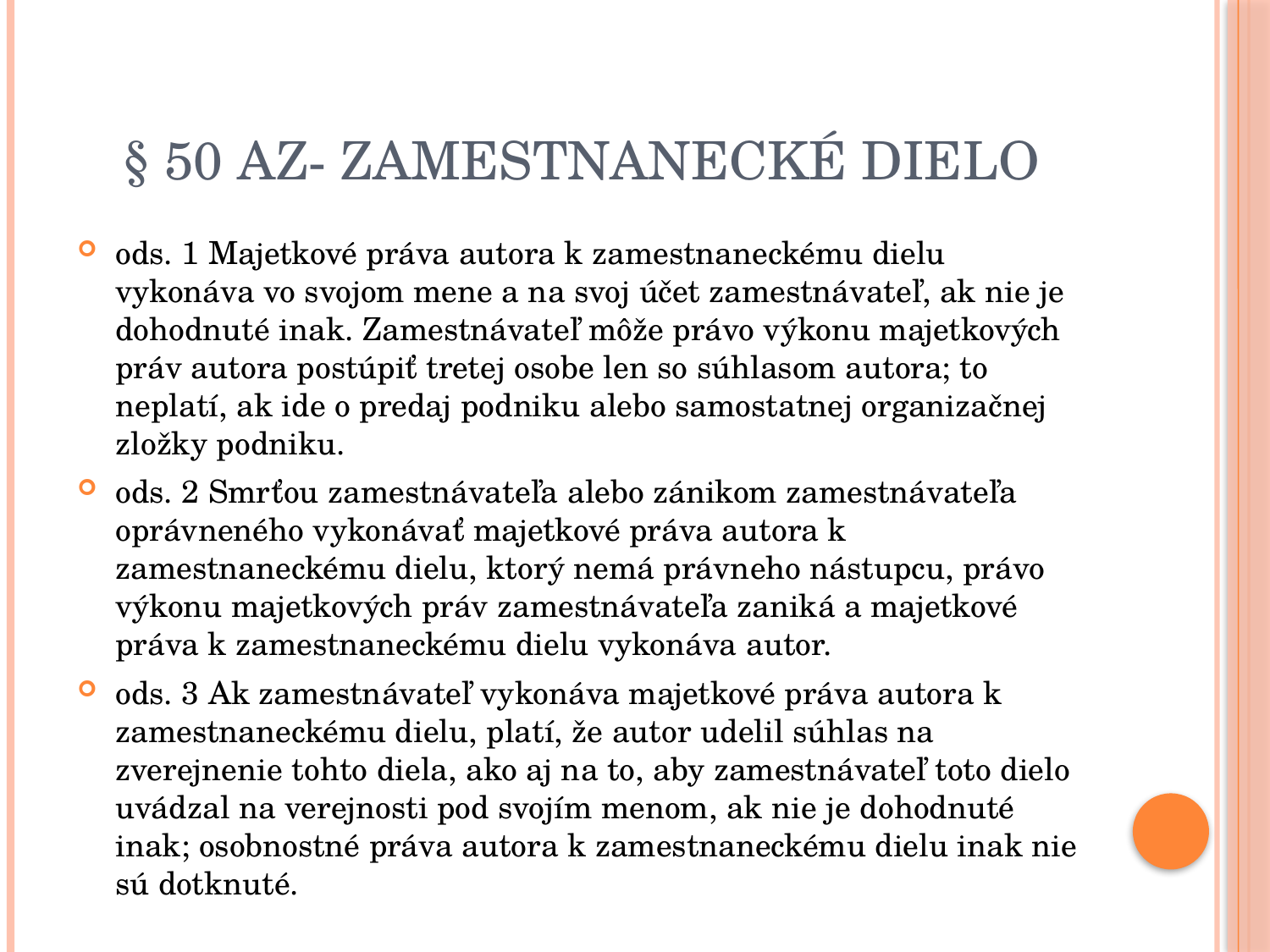

# § 50 AZ- Zamestnanecké dielo
ods. 1 Majetkové práva autora k zamestnaneckému dielu vykonáva vo svojom mene a na svoj účet zamestnávateľ, ak nie je dohodnuté inak. Zamestnávateľ môže právo výkonu majetkových práv autora postúpiť tretej osobe len so súhlasom autora; to neplatí, ak ide o predaj podniku alebo samostatnej organizačnej zložky podniku.
ods. 2 Smrťou zamestnávateľa alebo zánikom zamestnávateľa oprávneného vykonávať majetkové práva autora k zamestnaneckému dielu, ktorý nemá právneho nástupcu, právo výkonu majetkových práv zamestnávateľa zaniká a majetkové práva k zamestnaneckému dielu vykonáva autor.
ods. 3 Ak zamestnávateľ vykonáva majetkové práva autora k zamestnaneckému dielu, platí, že autor udelil súhlas na zverejnenie tohto diela, ako aj na to, aby zamestnávateľ toto dielo uvádzal na verejnosti pod svojím menom, ak nie je dohodnuté inak; osobnostné práva autora k zamestnaneckému dielu inak nie sú dotknuté.